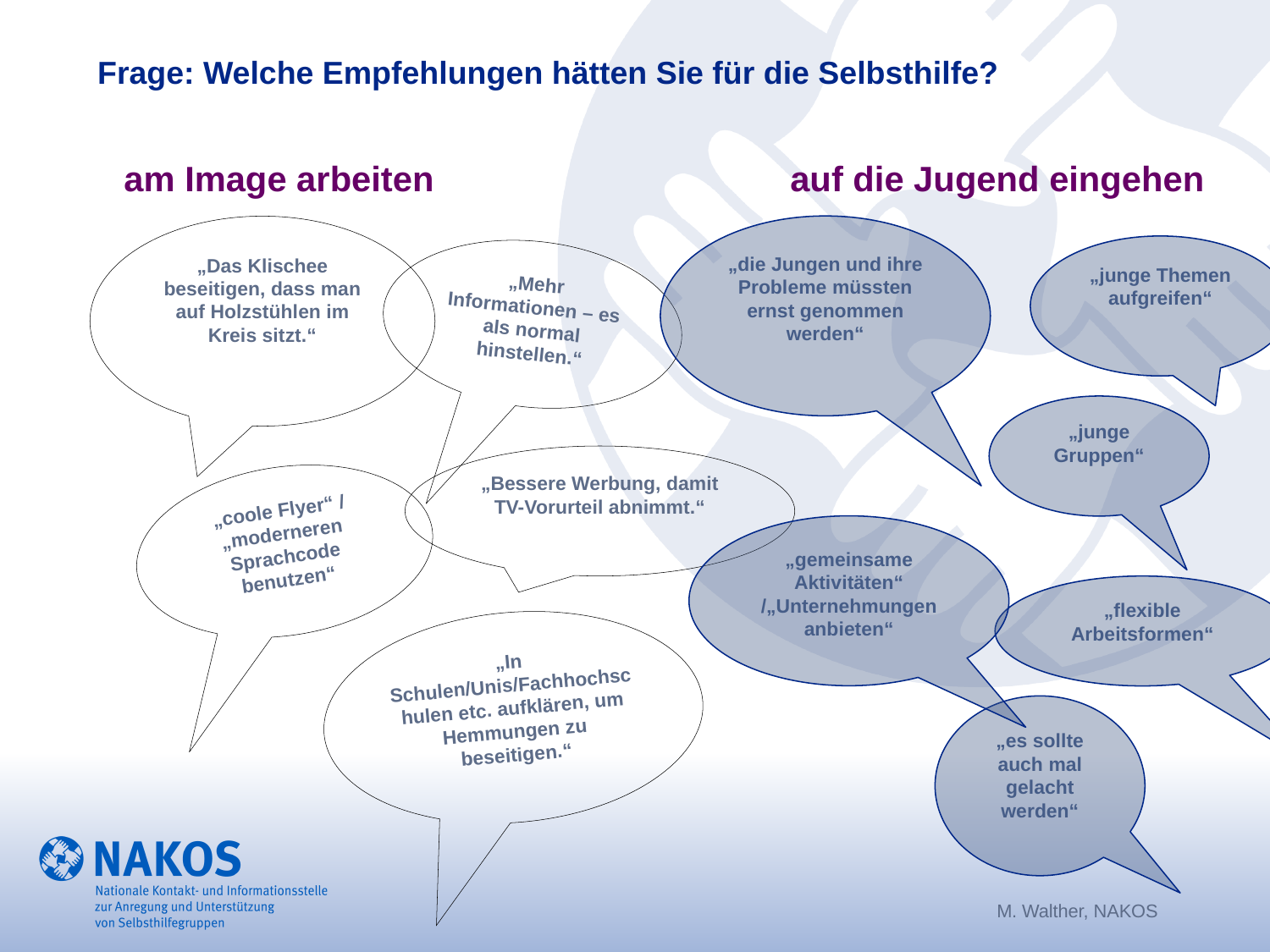

# Frage: Welche Empfehlungen hätten Sie für die Selbsthilfe?
am Image arbeiten
auf die Jugend eingehen
„die Jungen und ihre Probleme müssten ernst genommen werden“
„Das Klischee beseitigen, dass man auf Holzstühlen im Kreis sitzt.“

„junge Themen aufgreifen“
„Mehr Informationen – es als normal hinstellen.“

„junge Gruppen“
„Bessere Werbung, damit TV-Vorurteil abnimmt.“

„coole Flyer“ / „moderneren Sprachcode benutzen“
„gemeinsame Aktivitäten“ /„Unternehmungen anbieten“
„flexible Arbeitsformen“
„In Schulen/Unis/Fachhochschulen etc. aufklären, um Hemmungen zu beseitigen.“

„es sollte auch mal gelacht werden“
M. Walther, NAKOS